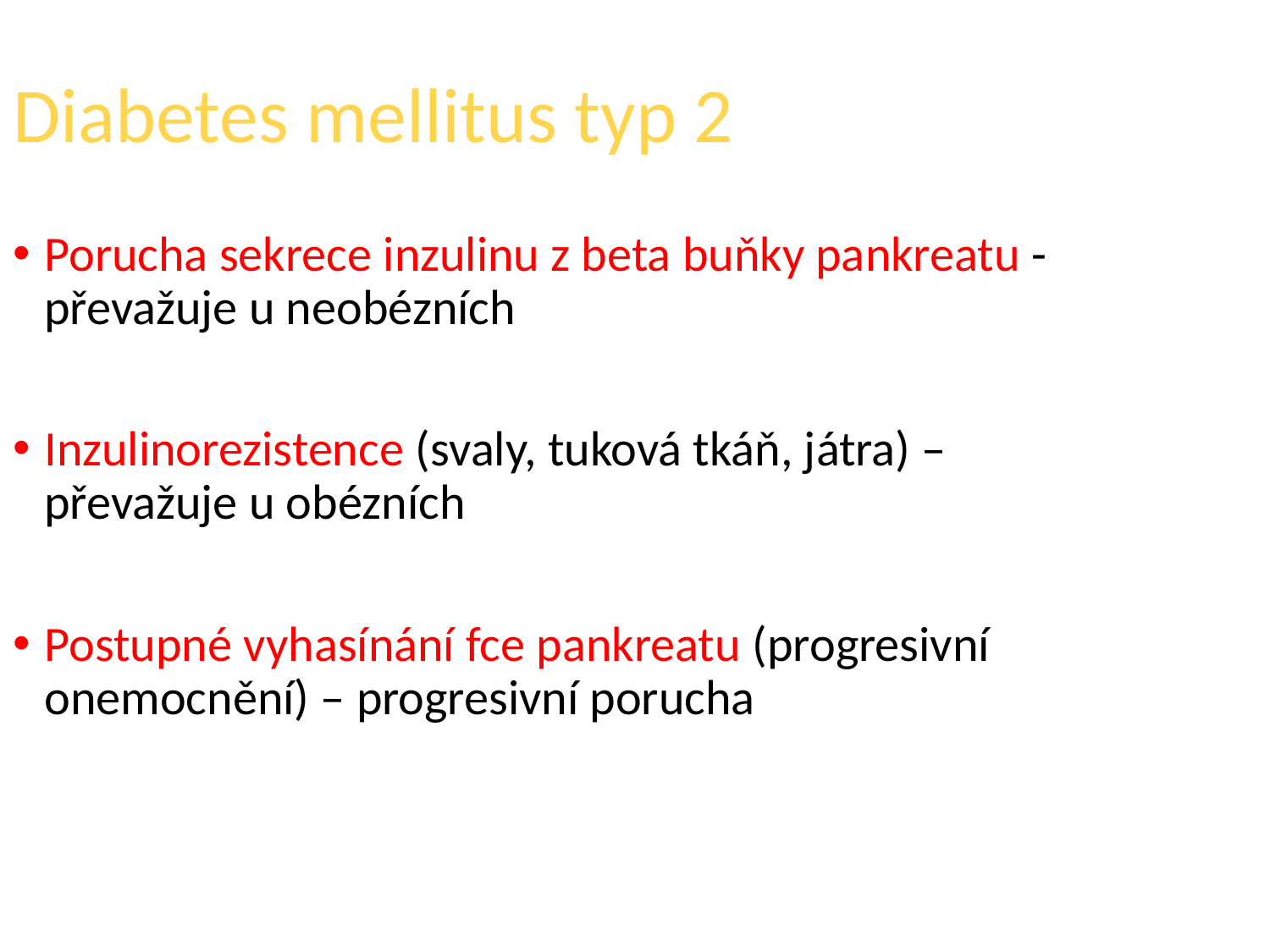

Diabetes mellitus typ 2
Porucha sekrece inzulinu z beta buňky pankreatu - převažuje u neobézních

Inzulinorezistence (svaly, tuková tkáň, játra) – převažuje u obézních

Postupné vyhasínání fce pankreatu (progresivní onemocnění) – progresivní porucha